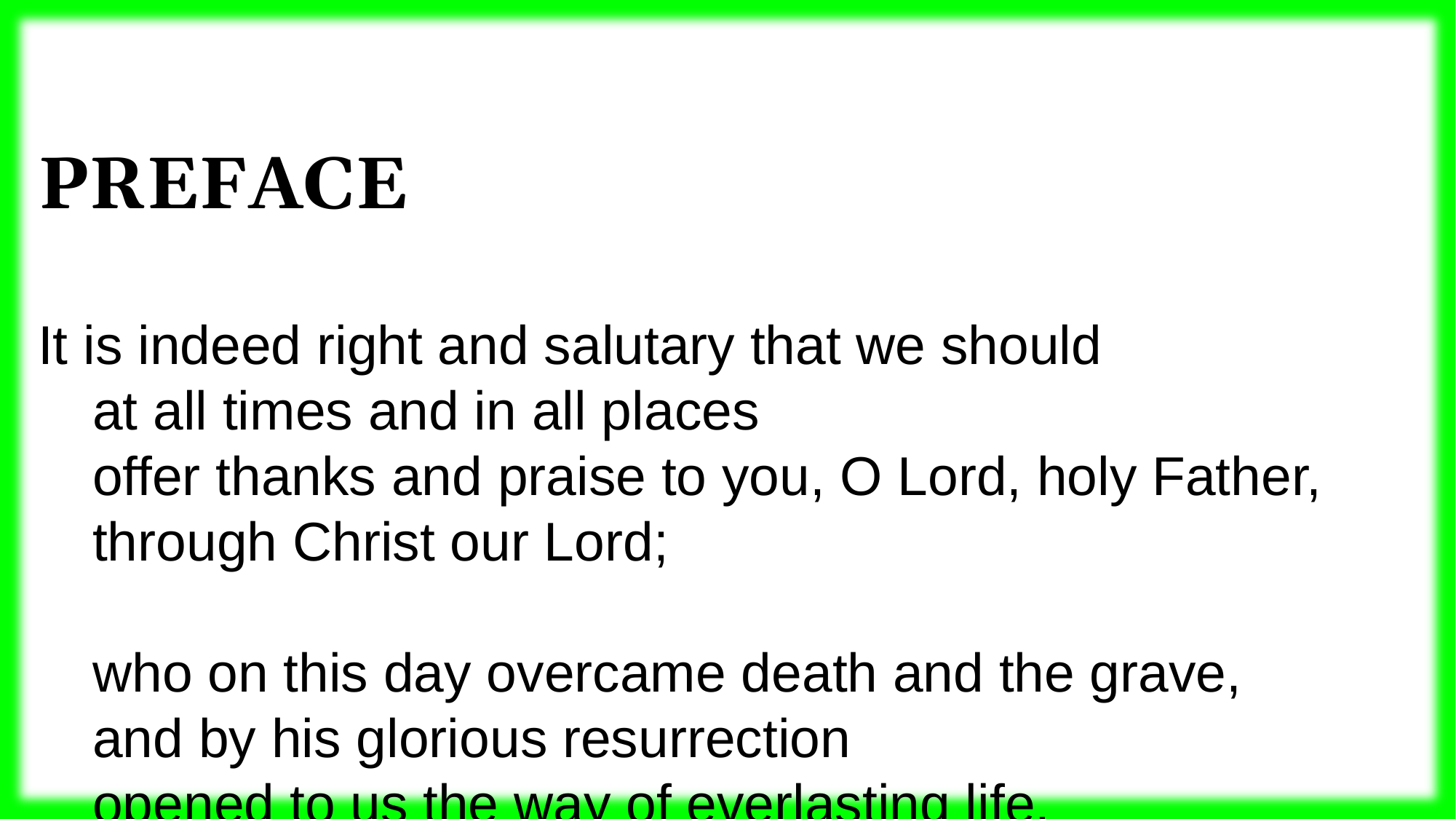

Preface

It is indeed right and salutary that we should
at all times and in all places
offer thanks and praise to you, O Lord, holy Father,
through Christ our Lord;

who on this day overcame death and the grave,
and by his glorious resurrection
opened to us the way of everlasting life.